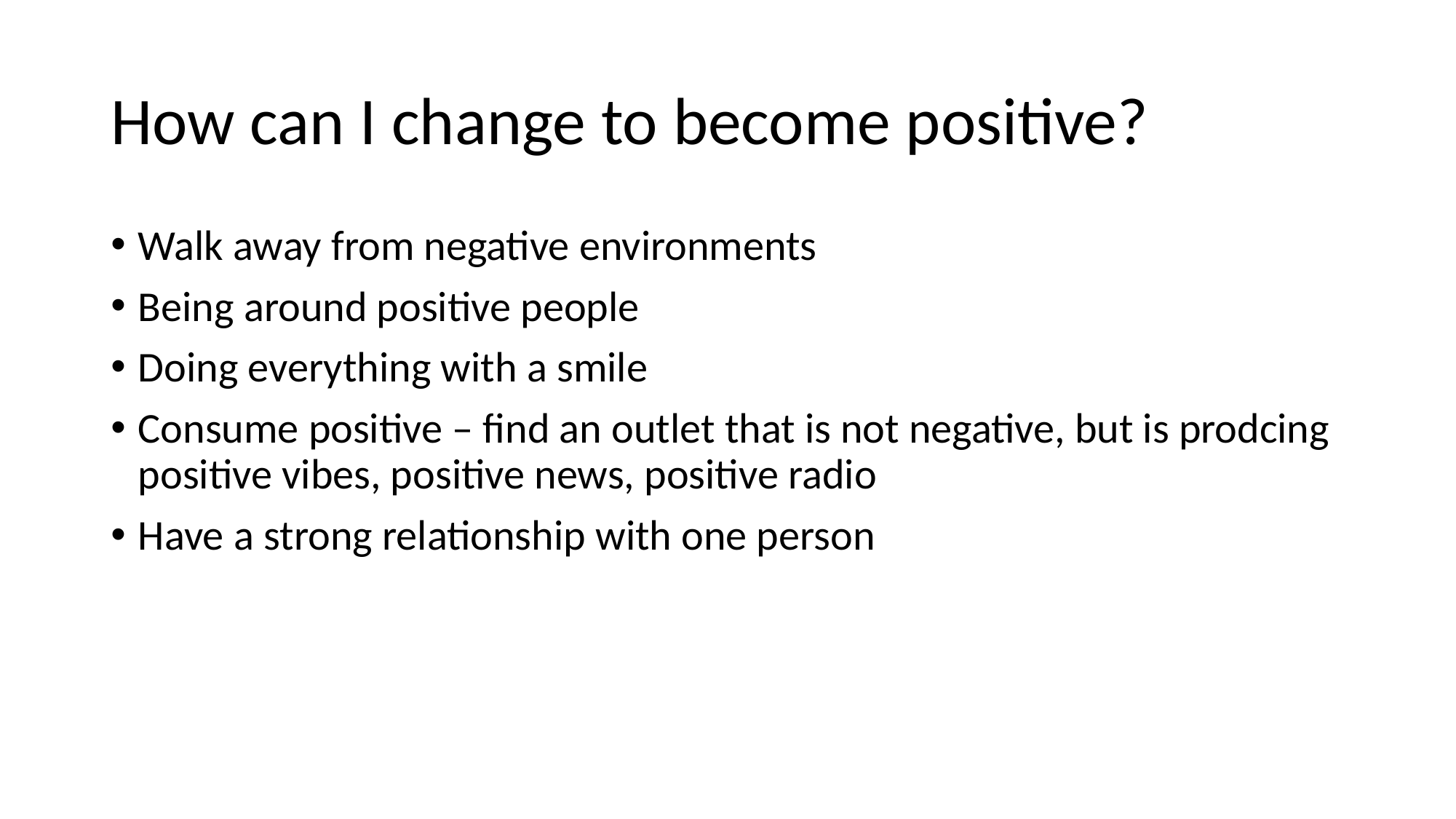

# How can I change to become positive?
Walk away from negative environments
Being around positive people
Doing everything with a smile
Consume positive – find an outlet that is not negative, but is prodcing positive vibes, positive news, positive radio
Have a strong relationship with one person